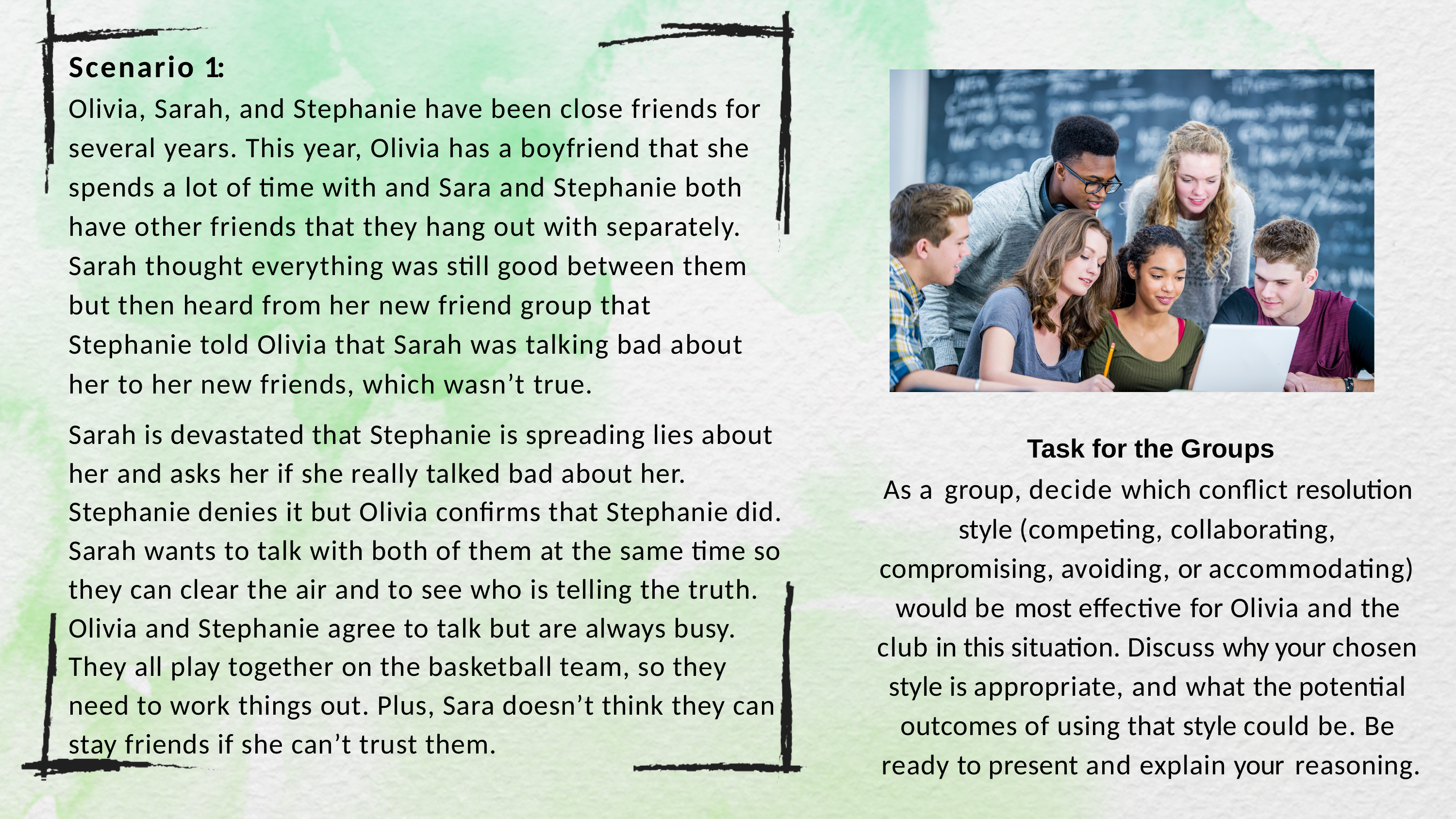

# Scenario 1:
Olivia, Sarah, and Stephanie have been close friends for several years. This year, Olivia has a boyfriend that she spends a lot of time with and Sara and Stephanie both have other friends that they hang out with separately. Sarah thought everything was still good between them but then heard from her new friend group that Stephanie told Olivia that Sarah was talking bad about her to her new friends, which wasn’t true.

Sarah is devastated that Stephanie is spreading lies about her and asks her if she really talked bad about her. Stephanie denies it but Olivia confirms that Stephanie did. Sarah wants to talk with both of them at the same time so they can clear the air and to see who is telling the truth. Olivia and Stephanie agree to talk but are always busy. They all play together on the basketball team, so they need to work things out. Plus, Sara doesn’t think they can stay friends if she can’t trust them.
Task for the Groups
As a group, decide which conflict resolution  style (competing, collaborating,  compromising, avoiding, or accommodating)  would be most effective for Olivia and the  club in this situation. Discuss why your chosen  style is appropriate, and what the potential  outcomes of using that style could be. Be  ready to present and explain your reasoning.